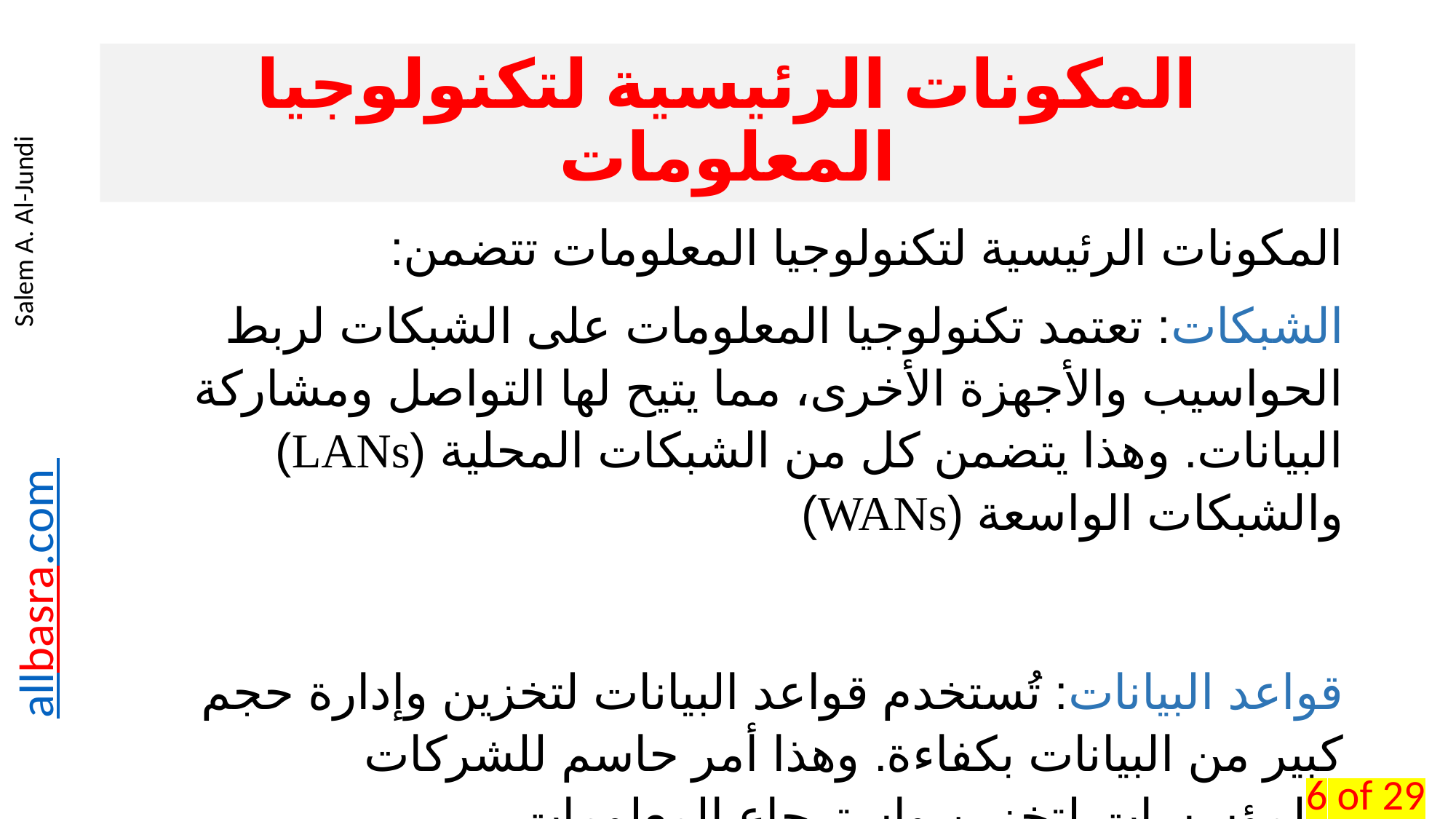

# المكونات الرئيسية لتكنولوجيا المعلومات
المكونات الرئيسية لتكنولوجيا المعلومات تتضمن:
الشبكات: تعتمد تكنولوجيا المعلومات على الشبكات لربط الحواسيب والأجهزة الأخرى، مما يتيح لها التواصل ومشاركة البيانات. وهذا يتضمن كل من الشبكات المحلية (LANs) والشبكات الواسعة (WANs)

قواعد البيانات: تُستخدم قواعد البيانات لتخزين وإدارة حجم كبير من البيانات بكفاءة. وهذا أمر حاسم للشركات والمؤسسات لتخزين واسترجاع المعلومات.

6 of 29